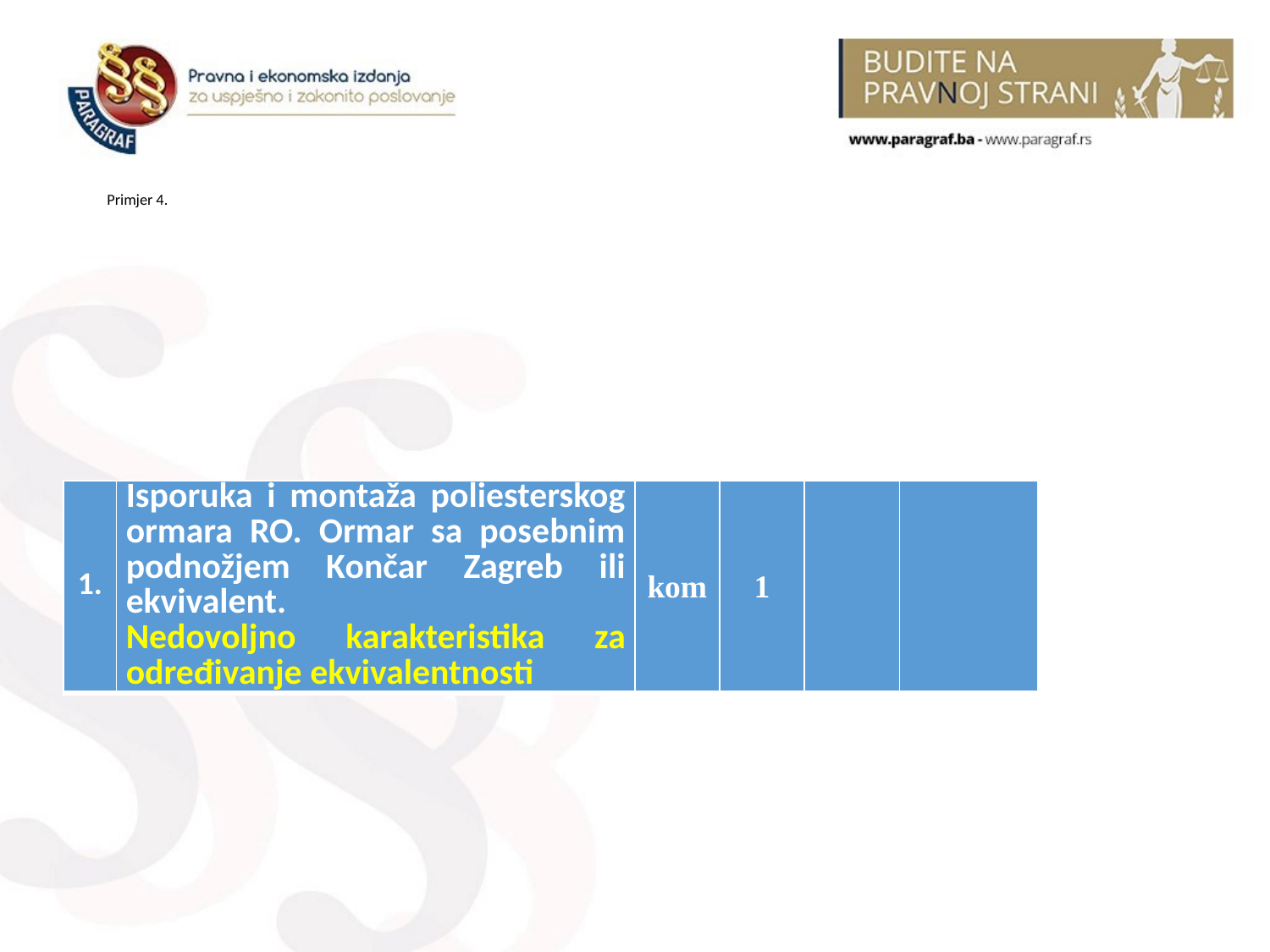

# Primjer 4.
| 1. | Isporuka i montaža poliesterskog ormara RO. Ormar sa posebnim podnožjem Končar Zagreb ili ekvivalent. Nedovoljno karakteristika za određivanje ekvivalentnosti | kom | 1 |  |  |
| --- | --- | --- | --- | --- | --- |
39